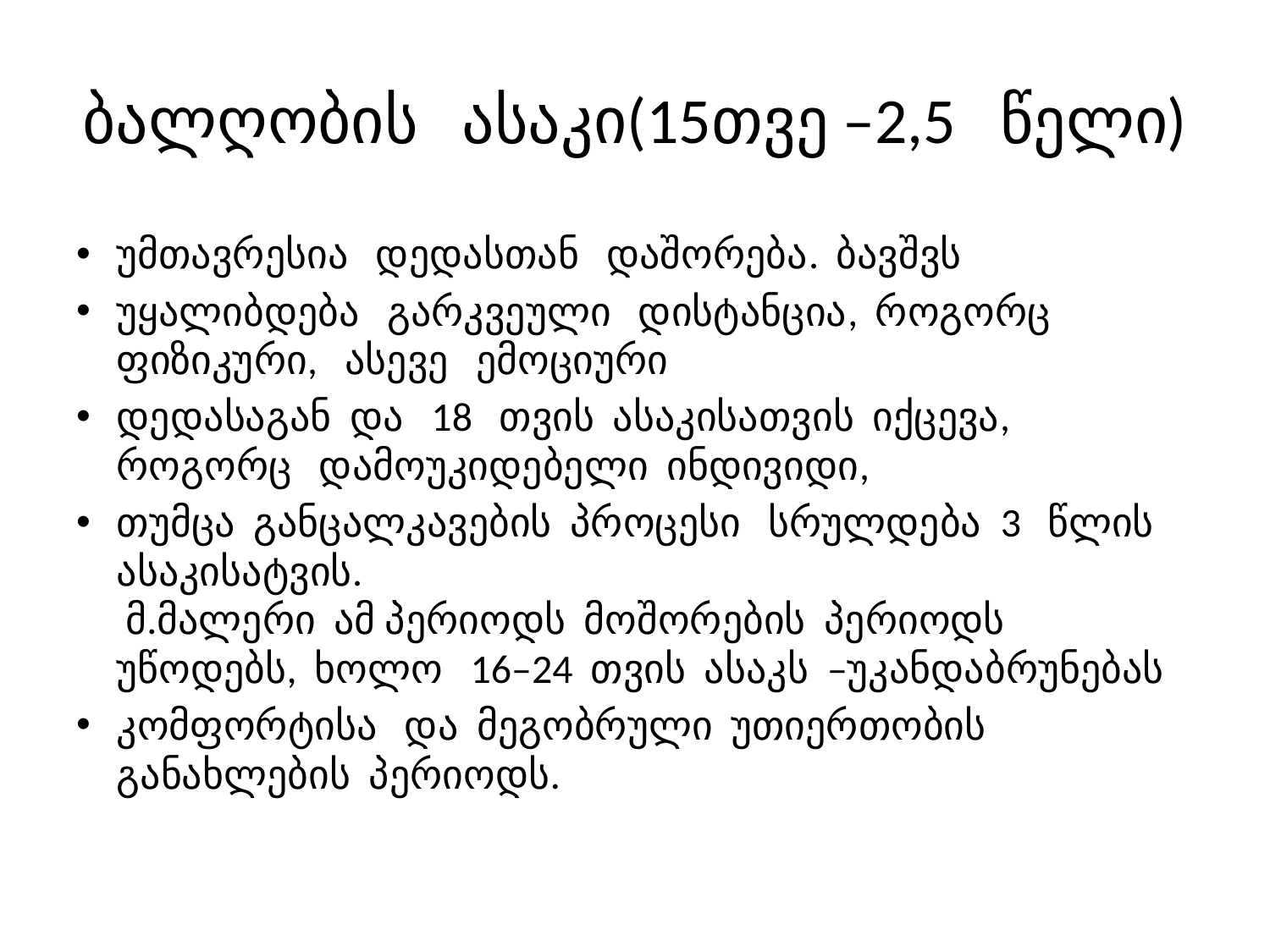

# ბალღობის   ასაკი(15თვე –2,5   წელი)
უმთავრესია   დედასთან   დაშორება.  ბავშვს
უყალიბდება   გარკვეული   დისტანცია,  როგორც   ფიზიკური,   ასევე   ემოციური
დედასაგან  და   18   თვის  ასაკისათვის  იქცევა,   როგორც   დამოუკიდებელი  ინდივიდი,
თუმცა  განცალკავების  პროცესი   სრულდება  3   წლის   ასაკისატვის.
 მ.მალერი  ამ პერიოდს  მოშორების  პერიოდს  უწოდებს,  ხოლო   16–24  თვის  ასაკს  –უკანდაბრუნებას
კომფორტისა   და  მეგობრული  უთიერთობის  განახლების  პერიოდს.